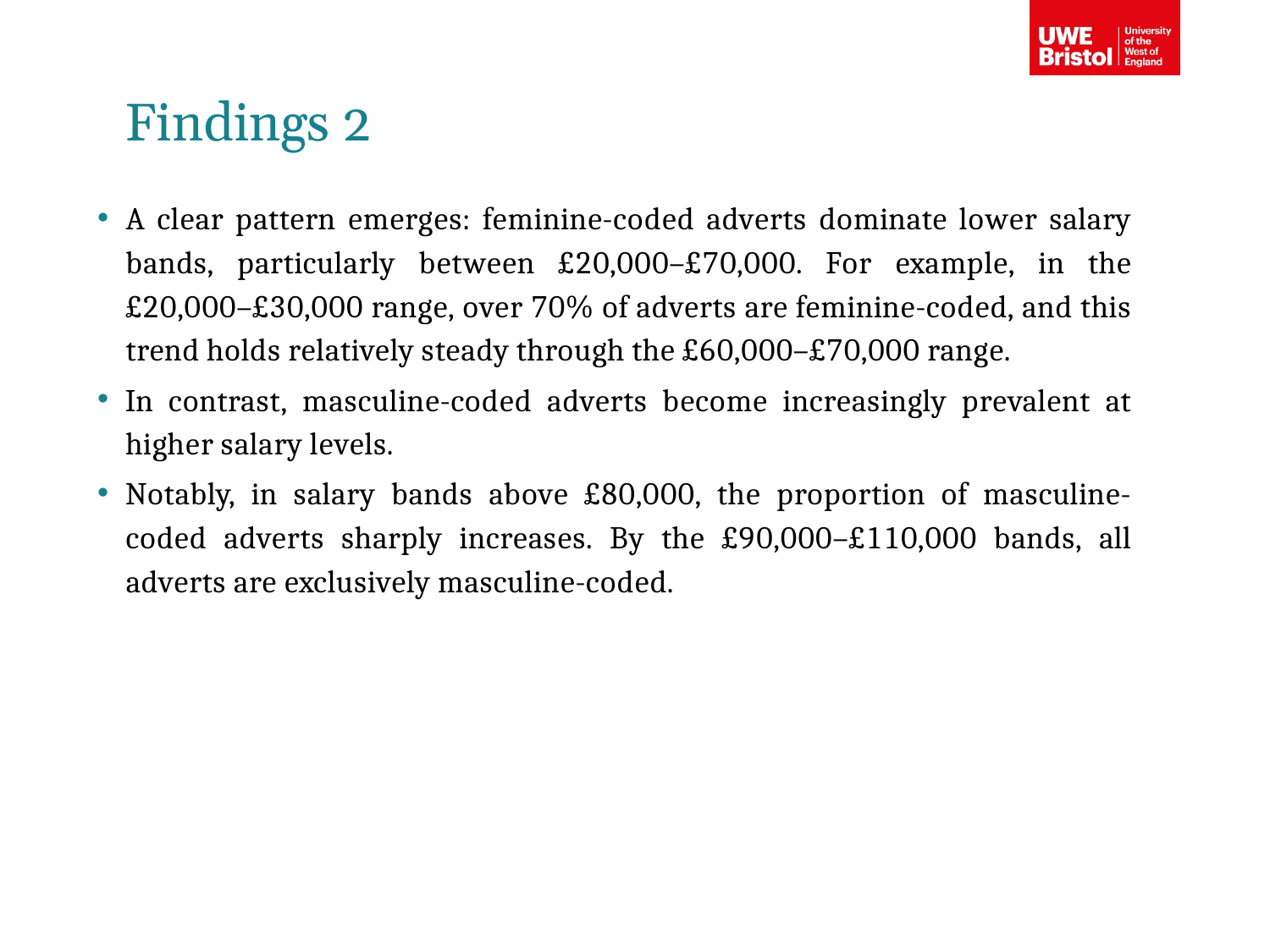

Findings 2
A clear pattern emerges: feminine-coded adverts dominate lower salary bands, particularly between £20,000–£70,000. For example, in the £20,000–£30,000 range, over 70% of adverts are feminine-coded, and this trend holds relatively steady through the £60,000–£70,000 range.
In contrast, masculine-coded adverts become increasingly prevalent at higher salary levels.
Notably, in salary bands above £80,000, the proportion of masculine-coded adverts sharply increases. By the £90,000–£110,000 bands, all adverts are exclusively masculine-coded.